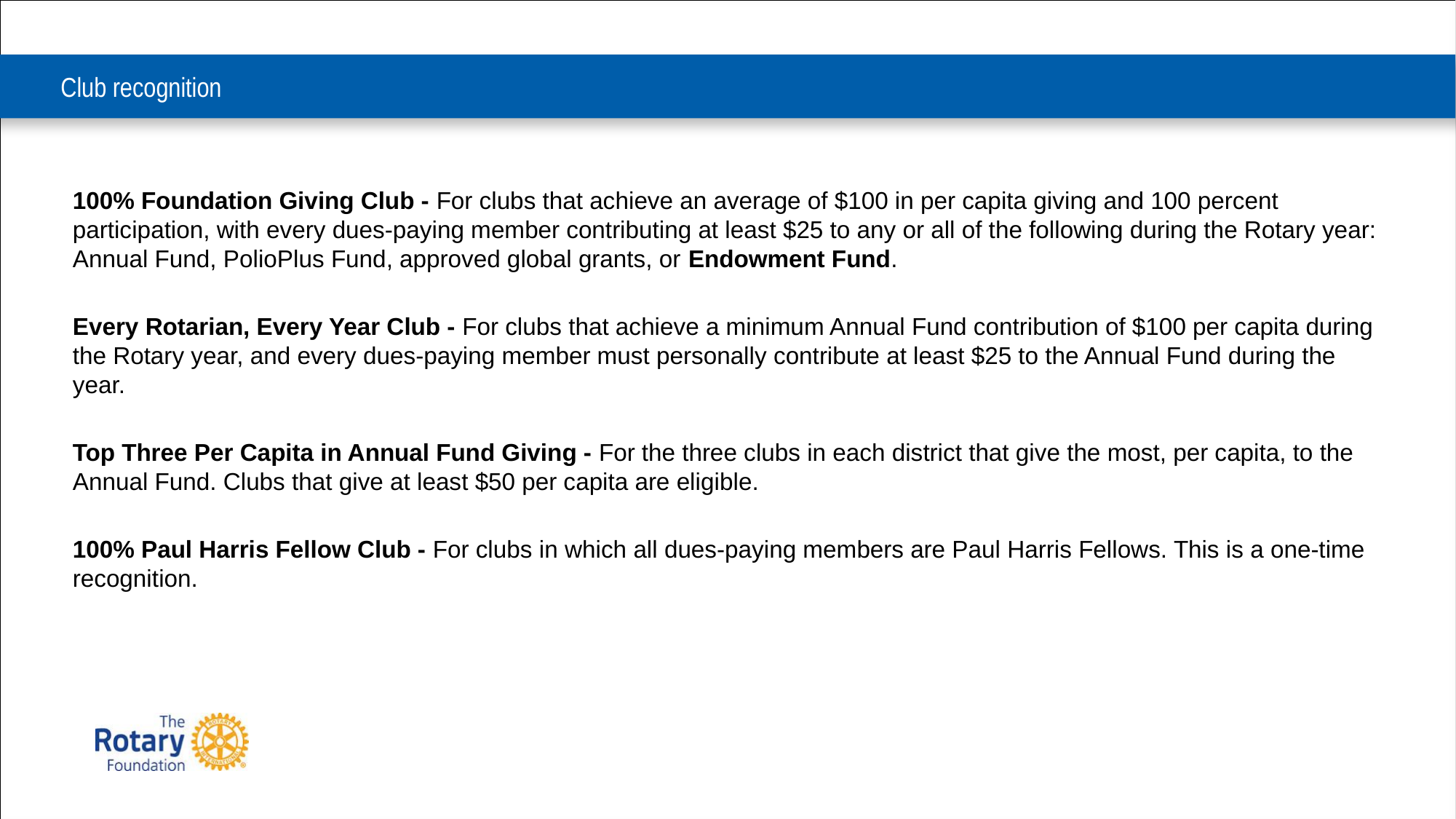

# Club recognition

100% Foundation Giving Club - For clubs that achieve an average of $100 in per capita giving and 100 percent participation, with every dues-paying member contributing at least $25 to any or all of the following during the Rotary year: Annual Fund, PolioPlus Fund, approved global grants, or Endowment Fund.

Every Rotarian, Every Year Club - For clubs that achieve a minimum Annual Fund contribution of $100 per capita during the Rotary year, and every dues-paying member must personally contribute at least $25 to the Annual Fund during the year.

Top Three Per Capita in Annual Fund Giving - For the three clubs in each district that give the most, per capita, to the Annual Fund. Clubs that give at least $50 per capita are eligible.

100% Paul Harris Fellow Club - For clubs in which all dues-paying members are Paul Harris Fellows. This is a one-time recognition.